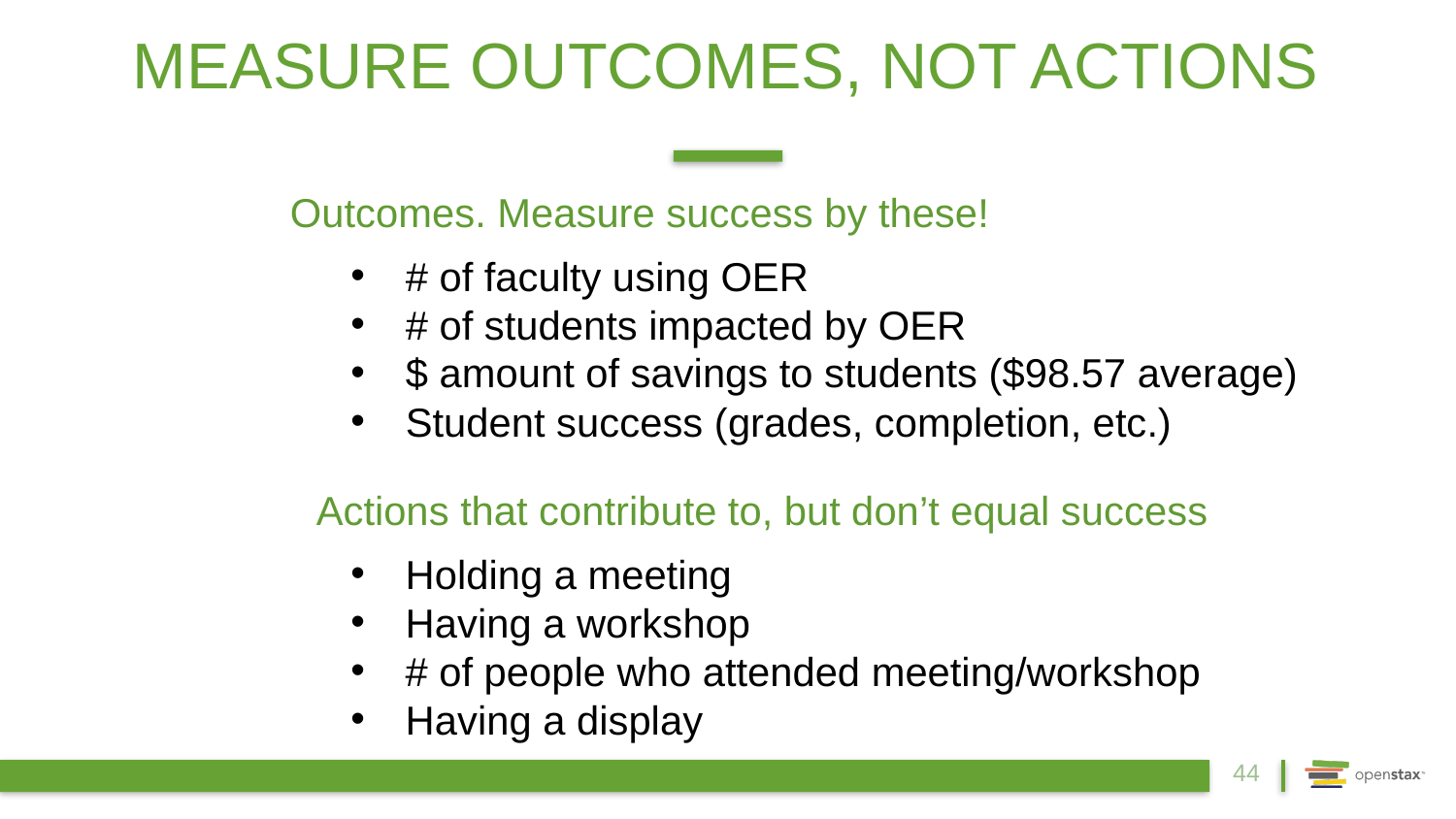

MEASURE OUTCOMES, NOT ACTIONS
Outcomes. Measure success by these!
# of faculty using OER
# of students impacted by OER
$ amount of savings to students ($98.57 average)
Student success (grades, completion, etc.)
Actions that contribute to, but don’t equal success
Holding a meeting
Having a workshop
# of people who attended meeting/workshop
Having a display
44